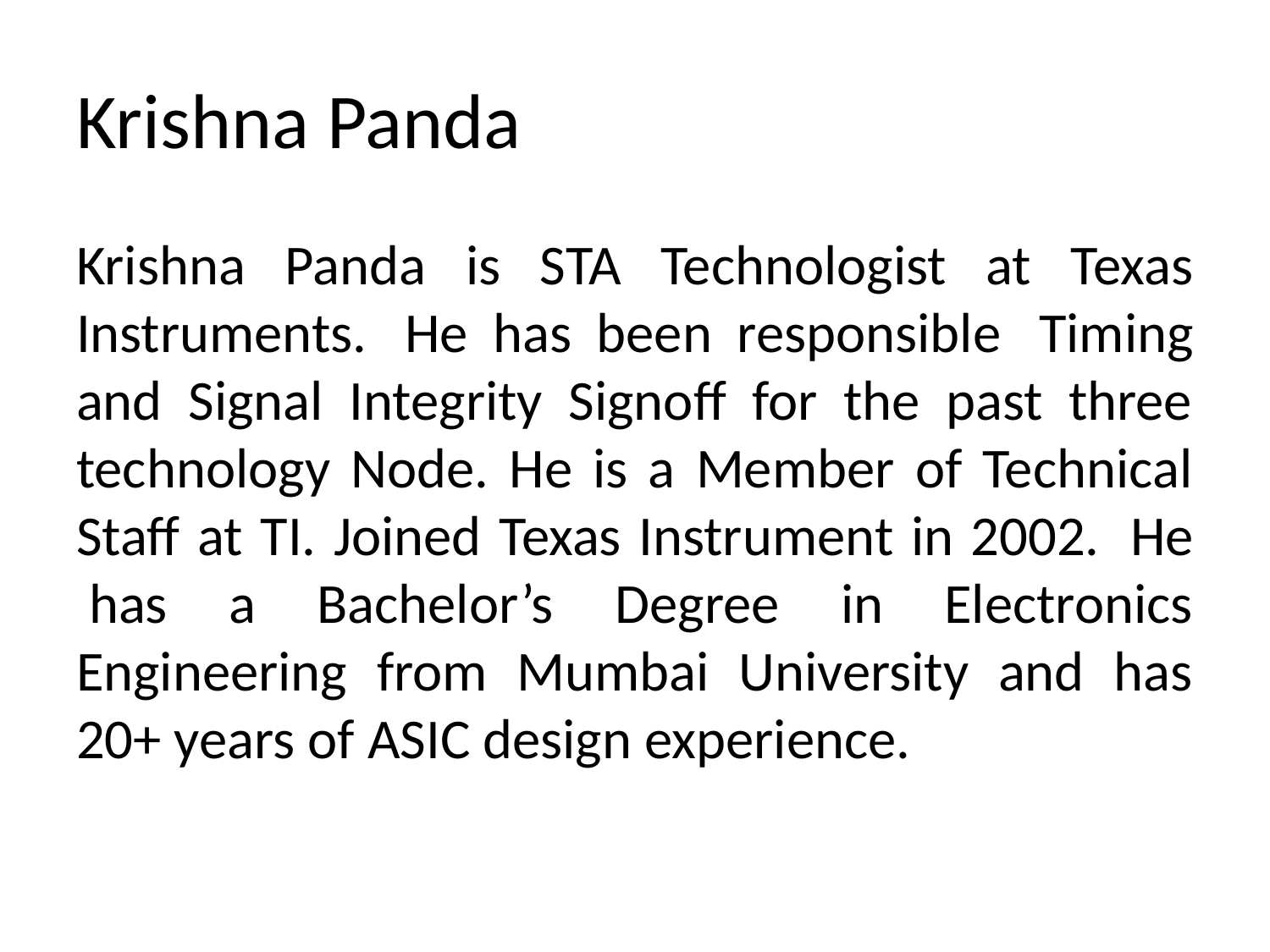

# Krishna Panda
Krishna Panda is STA Technologist at Texas Instruments.  He has been responsible  Timing and Signal Integrity Signoff for the past three technology Node. He is a Member of Technical Staff at TI. Joined Texas Instrument in 2002.  He  has a Bachelor’s Degree in Electronics Engineering from Mumbai University and has 20+ years of ASIC design experience.